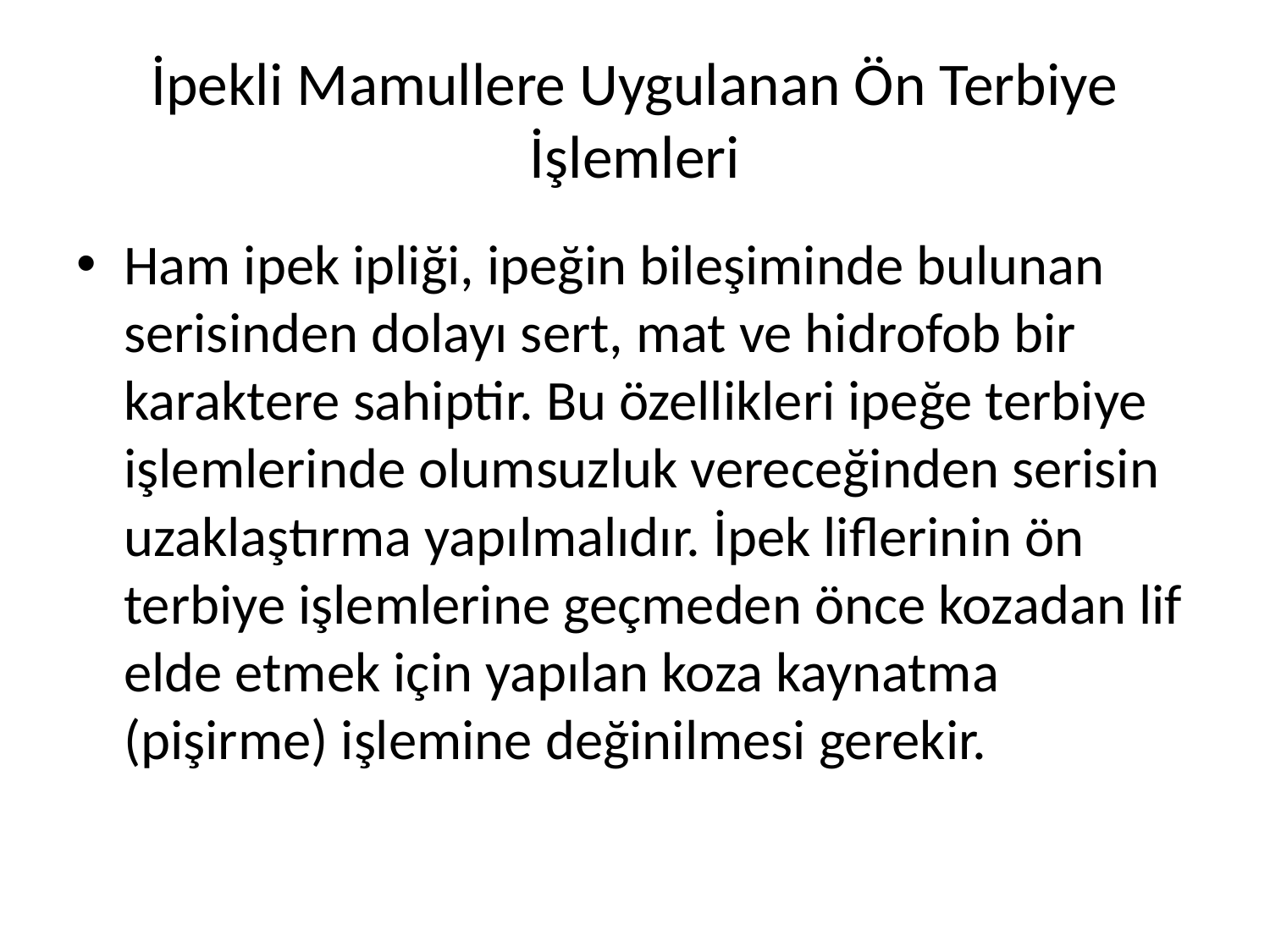

# İpekli Mamullere Uygulanan Ön Terbiye İşlemleri
Ham ipek ipliği, ipeğin bileşiminde bulunan serisinden dolayı sert, mat ve hidrofob bir karaktere sahiptir. Bu özellikleri ipeğe terbiye işlemlerinde olumsuzluk vereceğinden serisin uzaklaştırma yapılmalıdır. İpek liflerinin ön terbiye işlemlerine geçmeden önce kozadan lif elde etmek için yapılan koza kaynatma (pişirme) işlemine değinilmesi gerekir.